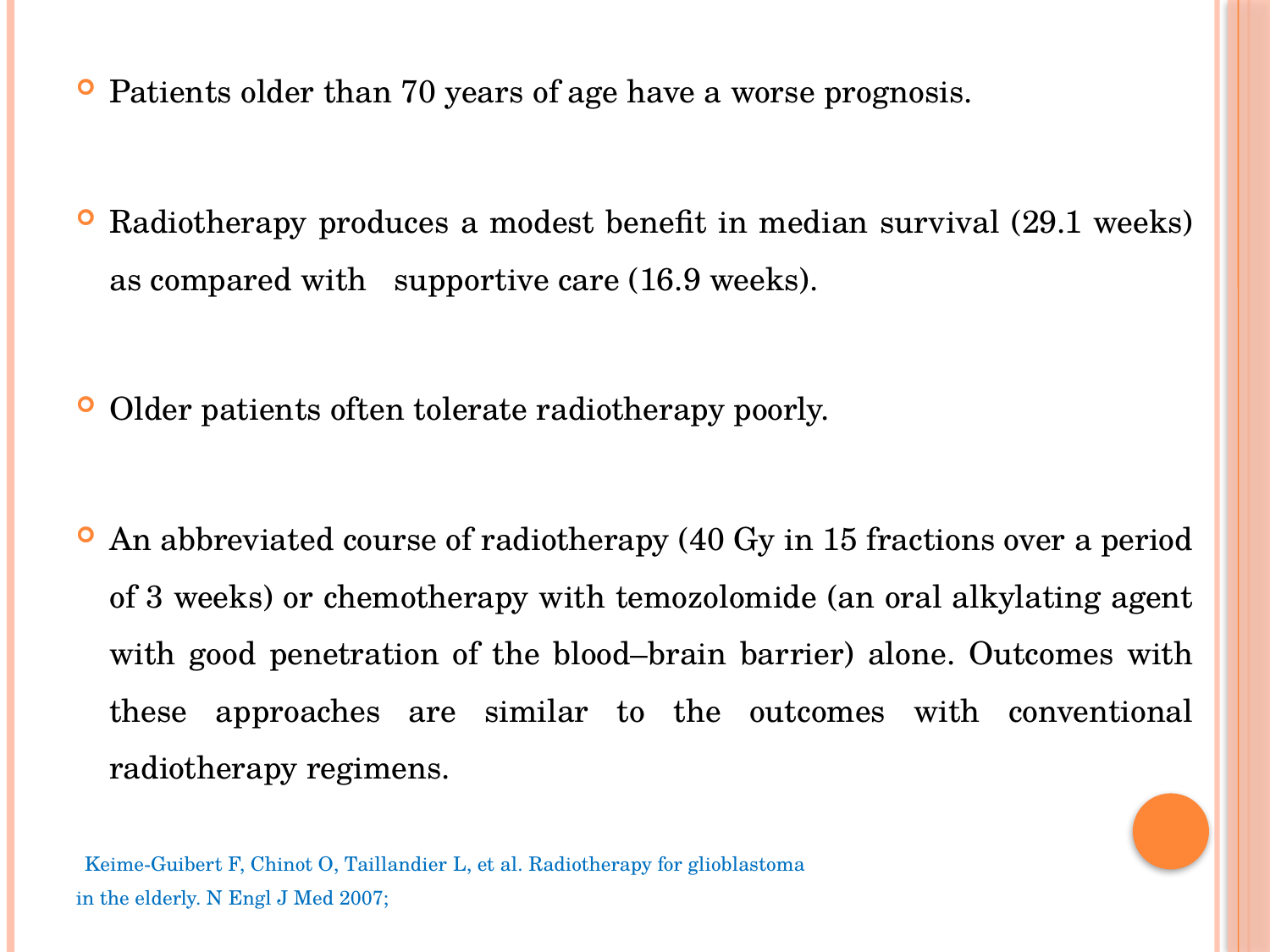

Patients older than 70 years of age have a worse prognosis.

Radiotherapy produces a modest benefit in median survival (29.1 weeks) as compared with   supportive care (16.9 weeks).

Older patients often tolerate radiotherapy poorly.

An abbreviated course of radiotherapy (40 Gy in 15 fractions over a period of 3 weeks) or chemotherapy with temozolomide (an oral alkylating agent with good penetration of the blood–brain barrier) alone. Outcomes with these approaches are similar to the outcomes with conventional radiotherapy regimens.

 Keime-Guibert F, Chinot O, Taillandier L, et al. Radiotherapy for glioblastoma
in the elderly. N Engl J Med 2007;

#